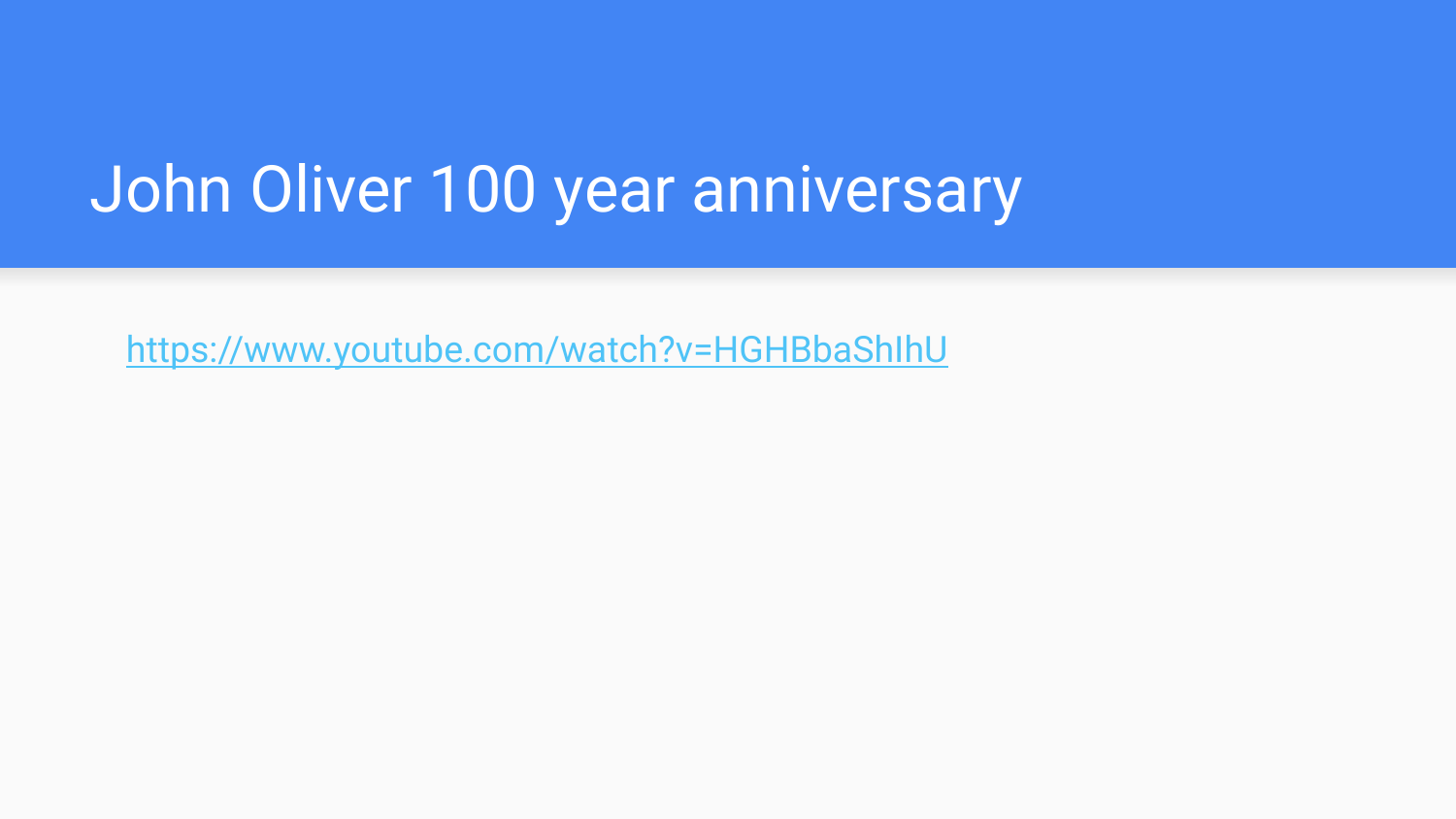

# John Oliver 100 year anniversary
https://www.youtube.com/watch?v=HGHBbaShIhU